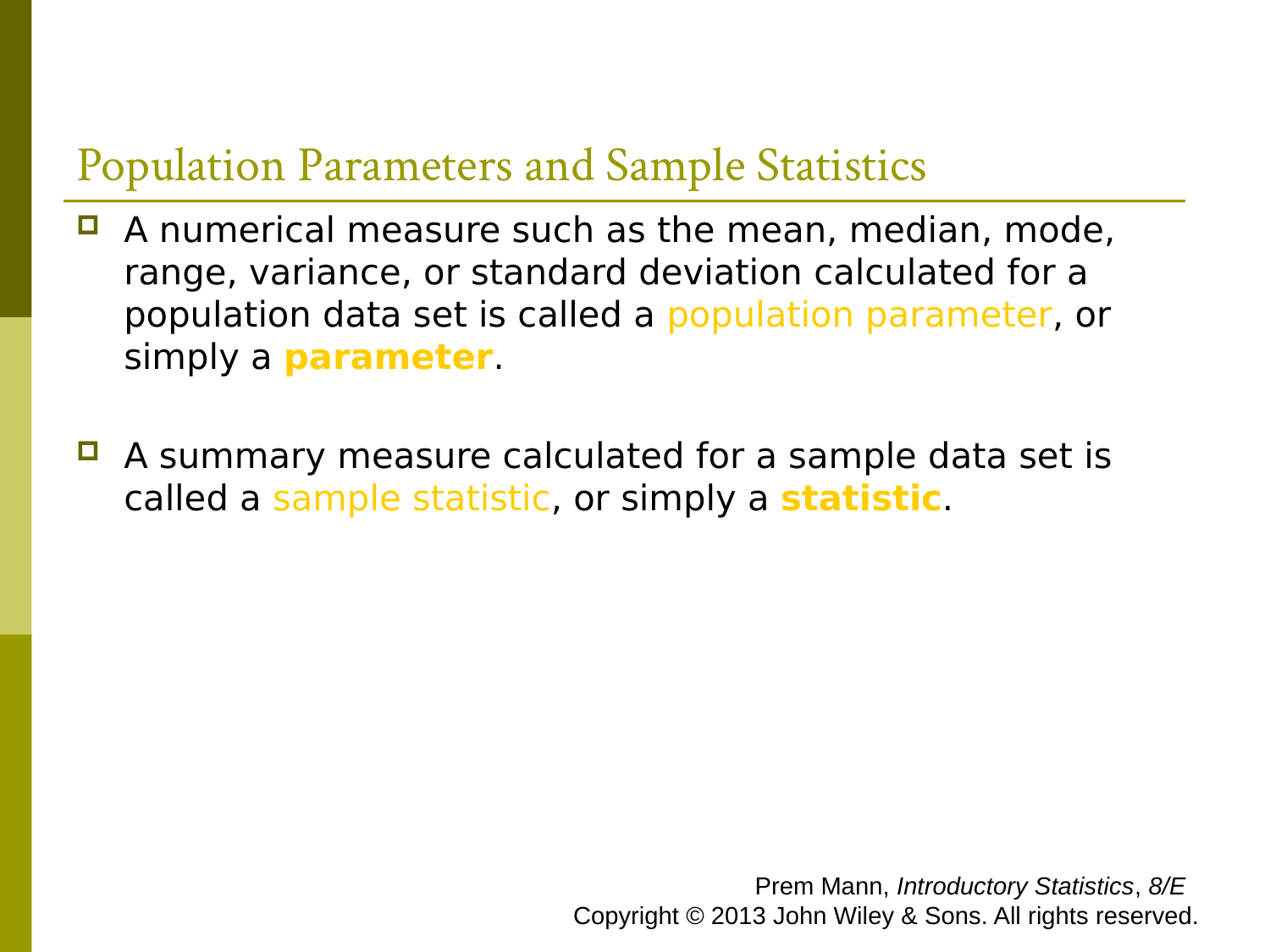

# Population Parameters and Sample Statistics
A numerical measure such as the mean, median, mode, range, variance, or standard deviation calculated for a population data set is called a population parameter, or simply a parameter.

A summary measure calculated for a sample data set is called a sample statistic, or simply a statistic.
                          Prem Mann, Introductory Statistics, 8/E Copyright © 2013 John Wiley & Sons. All rights reserved.